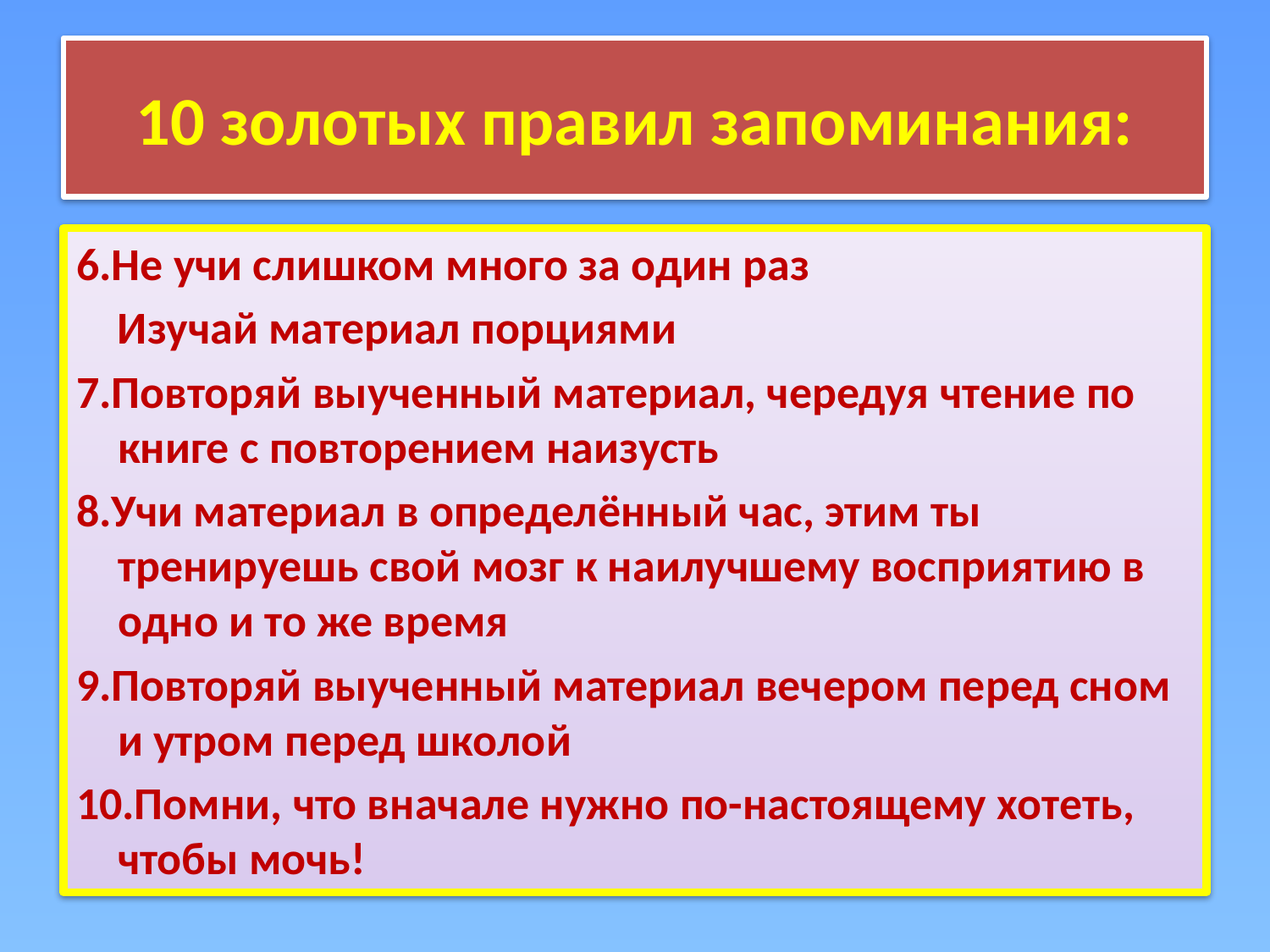

# 10 золотых правил запоминания:
6.Не учи слишком много за один раз
    Изучай материал порциями
7.Повторяй выученный материал, чередуя чтение по книге с повторением наизусть
8.Учи материал в определённый час, этим ты тренируешь свой мозг к наилучшему восприятию в одно и то же время
9.Повторяй выученный материал вечером перед сном и утром перед школой
10.Помни, что вначале нужно по-настоящему хотеть, чтобы мочь!